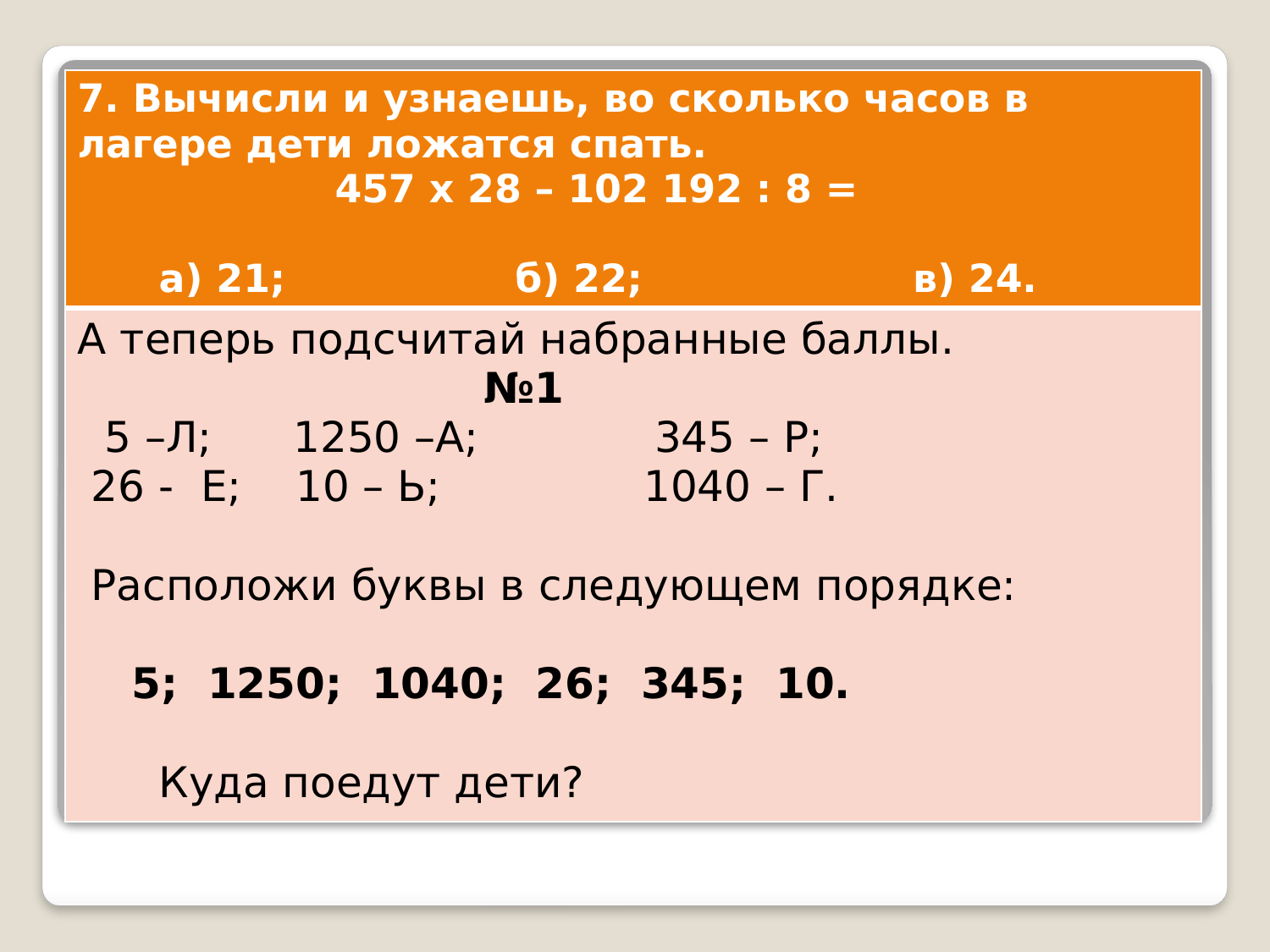

| 7. Вычисли и узнаешь, во сколько часов в лагере дети ложатся спать. 457 х 28 – 102 192 : 8 = а) 21; б) 22; в) 24. |
| --- |
| А теперь подсчитай набранные баллы. №1 5 –Л; 1250 –А; 345 – Р; 26 - Е; 10 – Ь; 1040 – Г. Расположи буквы в следующем порядке: 5; 1250; 1040; 26; 345; 10. Куда поедут дети? |
#